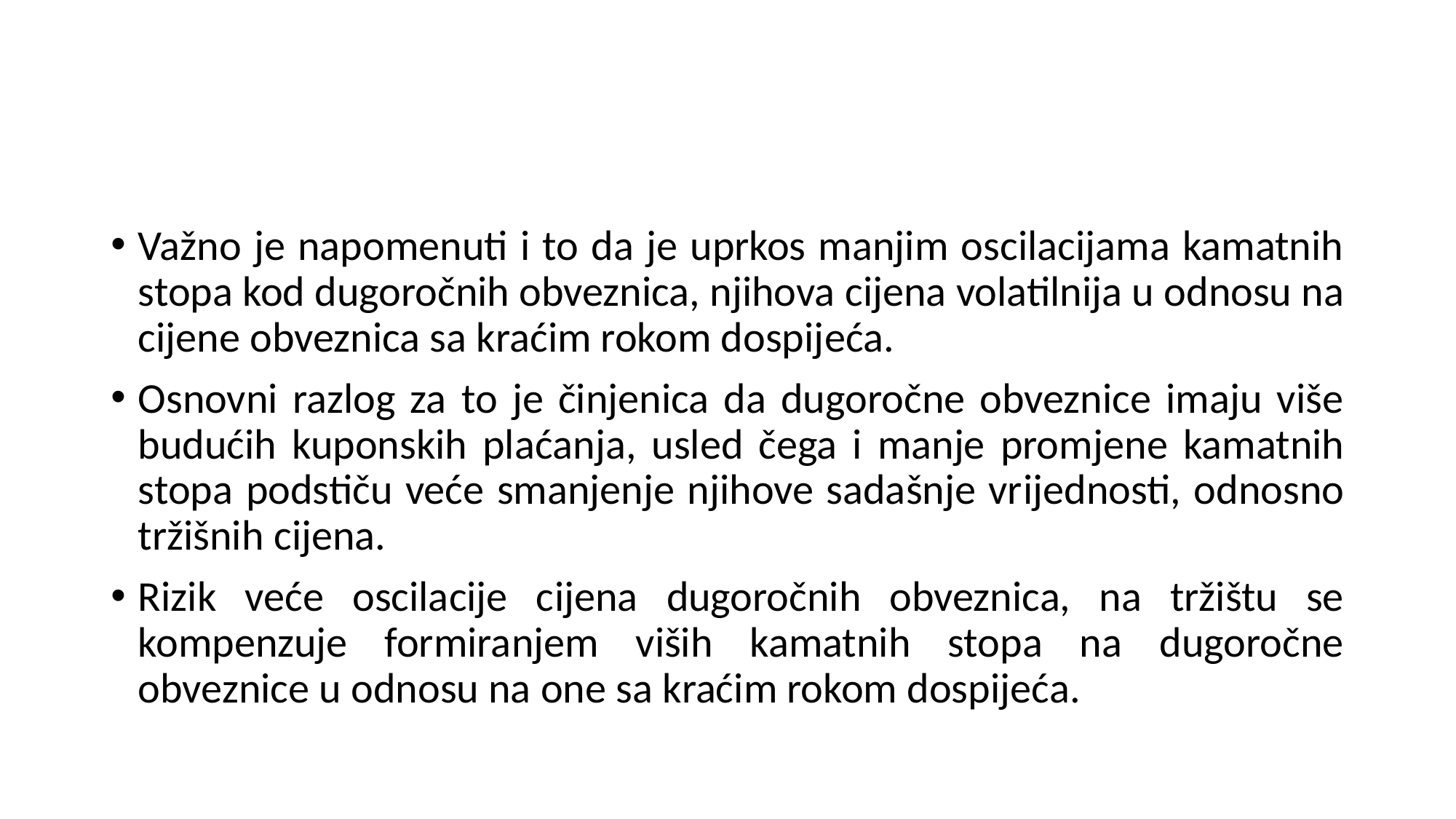

Važno je napomenuti i to da je uprkos manjim oscilacijama kamatnih stopa kod dugoročnih obveznica, njihova cijena volatilnija u odnosu na cijene obveznica sa kraćim rokom dospijeća.
Osnovni razlog za to je činjenica da dugoročne obveznice imaju više budućih kuponskih plaćanja, usled čega i manje promjene kamatnih stopa podstiču veće smanjenje njihove sadašnje vrijednosti, odnosno tržišnih cijena.
Rizik veće oscilacije cijena dugoročnih obveznica, na tržištu se kompenzuje formiranjem viših kamatnih stopa na dugoročne obveznice u odnosu na one sa kraćim rokom dospijeća.